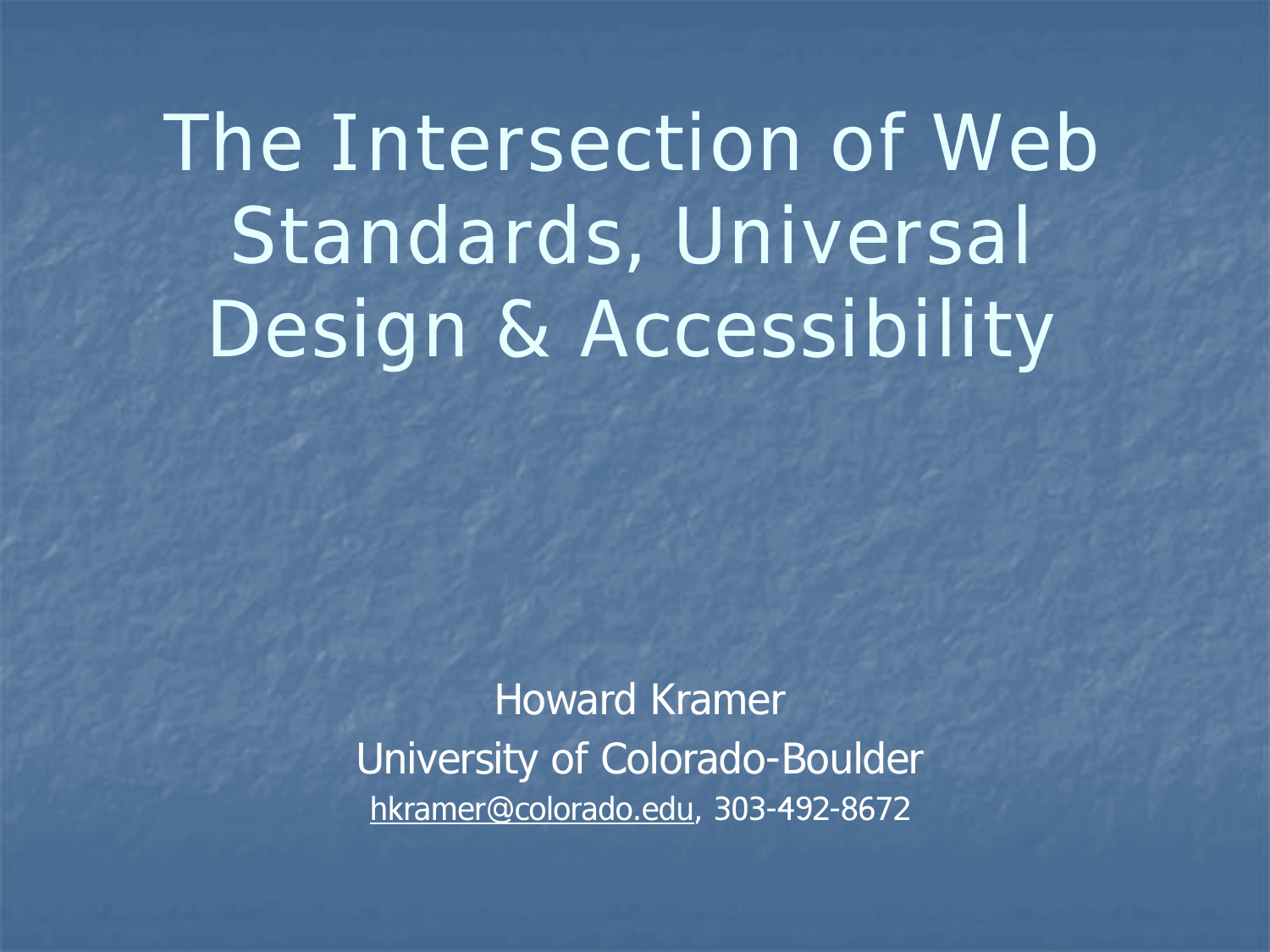

# The Intersection of Web Standards, Universal Design & Accessibility

Howard Kramer
University of Colorado-Boulder
hkramer@colorado.edu, 303-492-8672